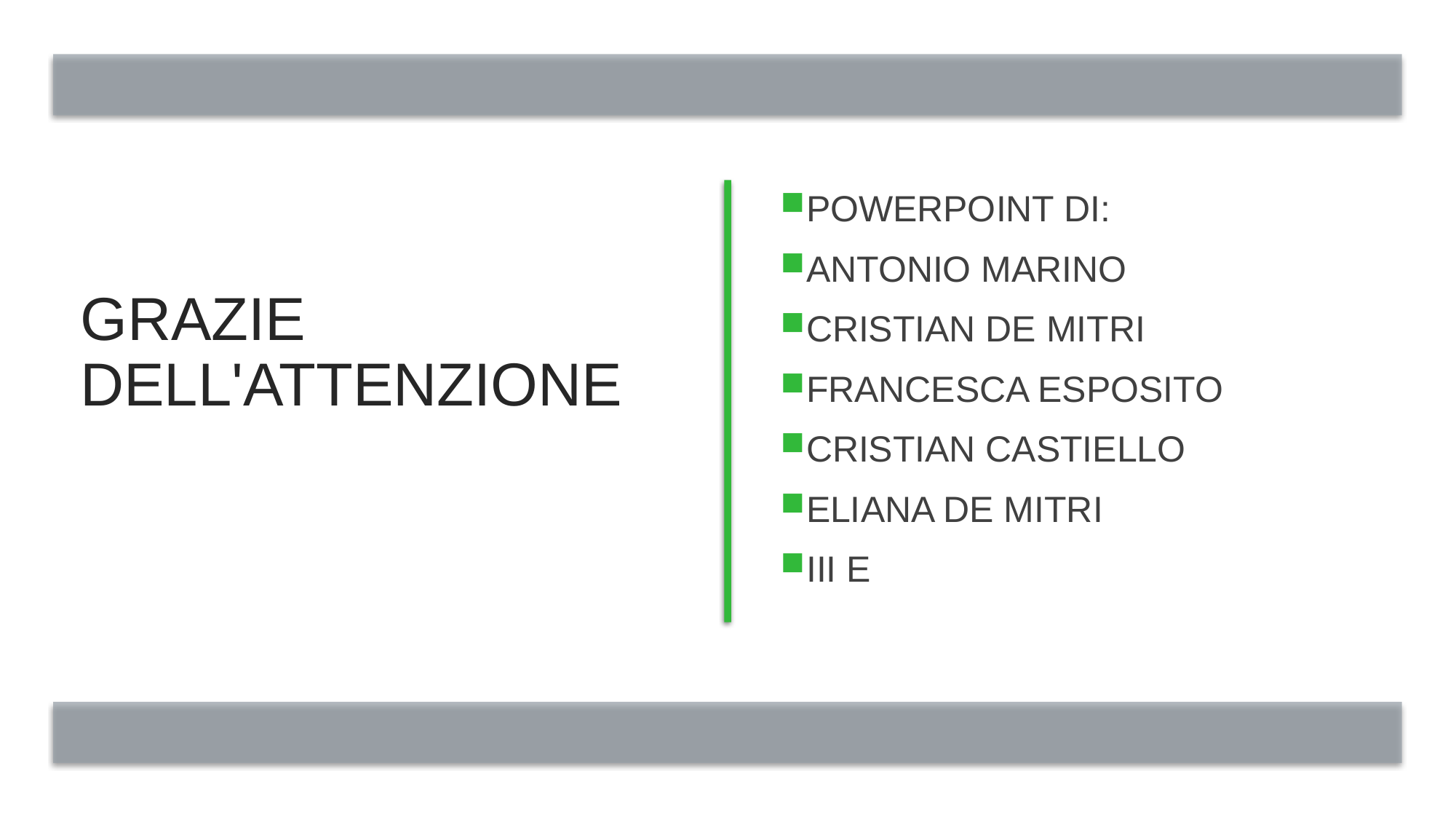

POWERPOINT DI:
ANTONIO MARINO
CRISTIAN DE MITRI
FRANCESCA ESPOSITO
CRISTIAN CASTIELLO
ELIANA DE MITRI
III E
# GRAZIE DELL'ATTENZIONE